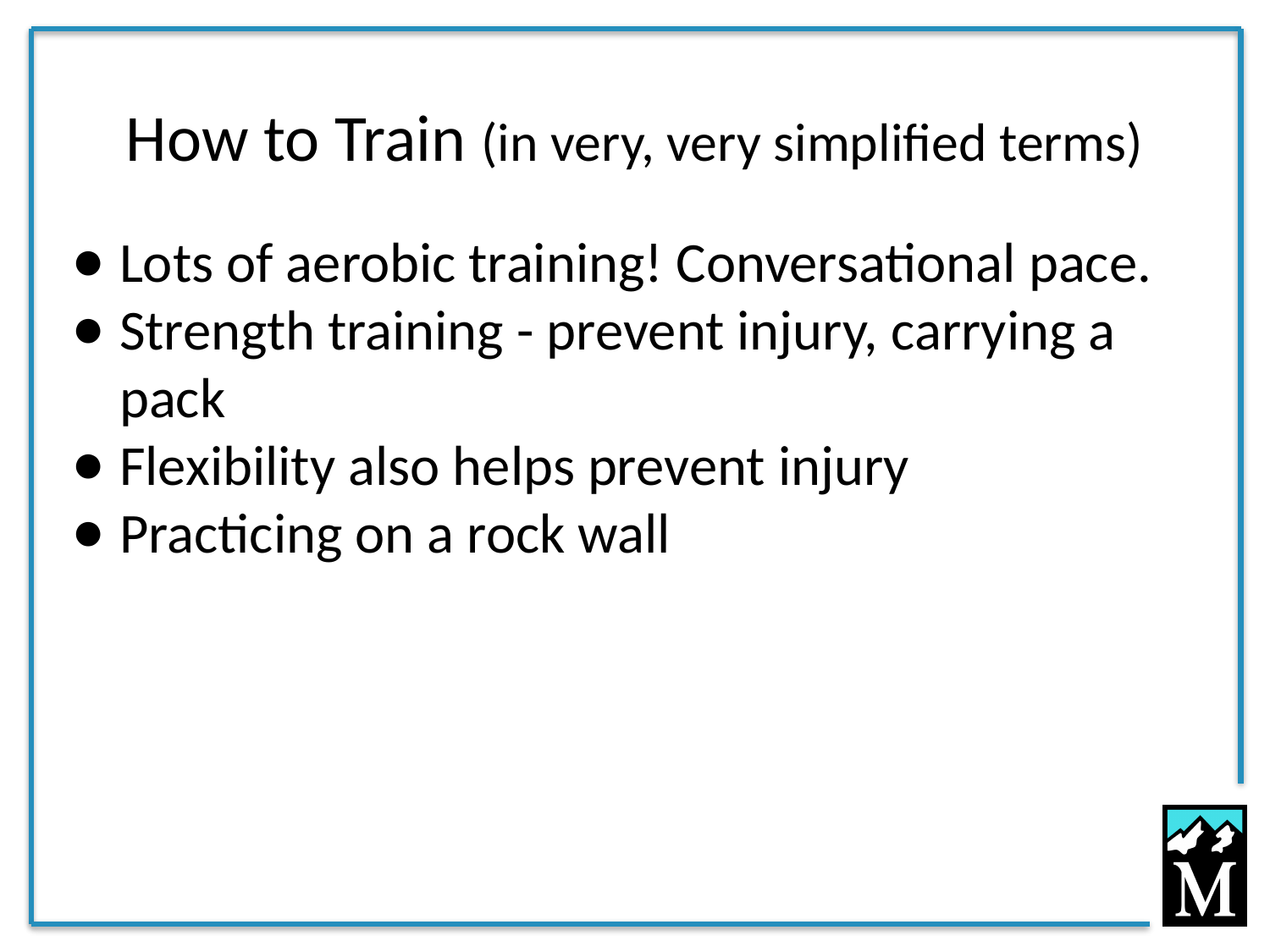

# How to Train (in very, very simplified terms)
Lots of aerobic training! Conversational pace.
Strength training - prevent injury, carrying a pack
Flexibility also helps prevent injury
Practicing on a rock wall